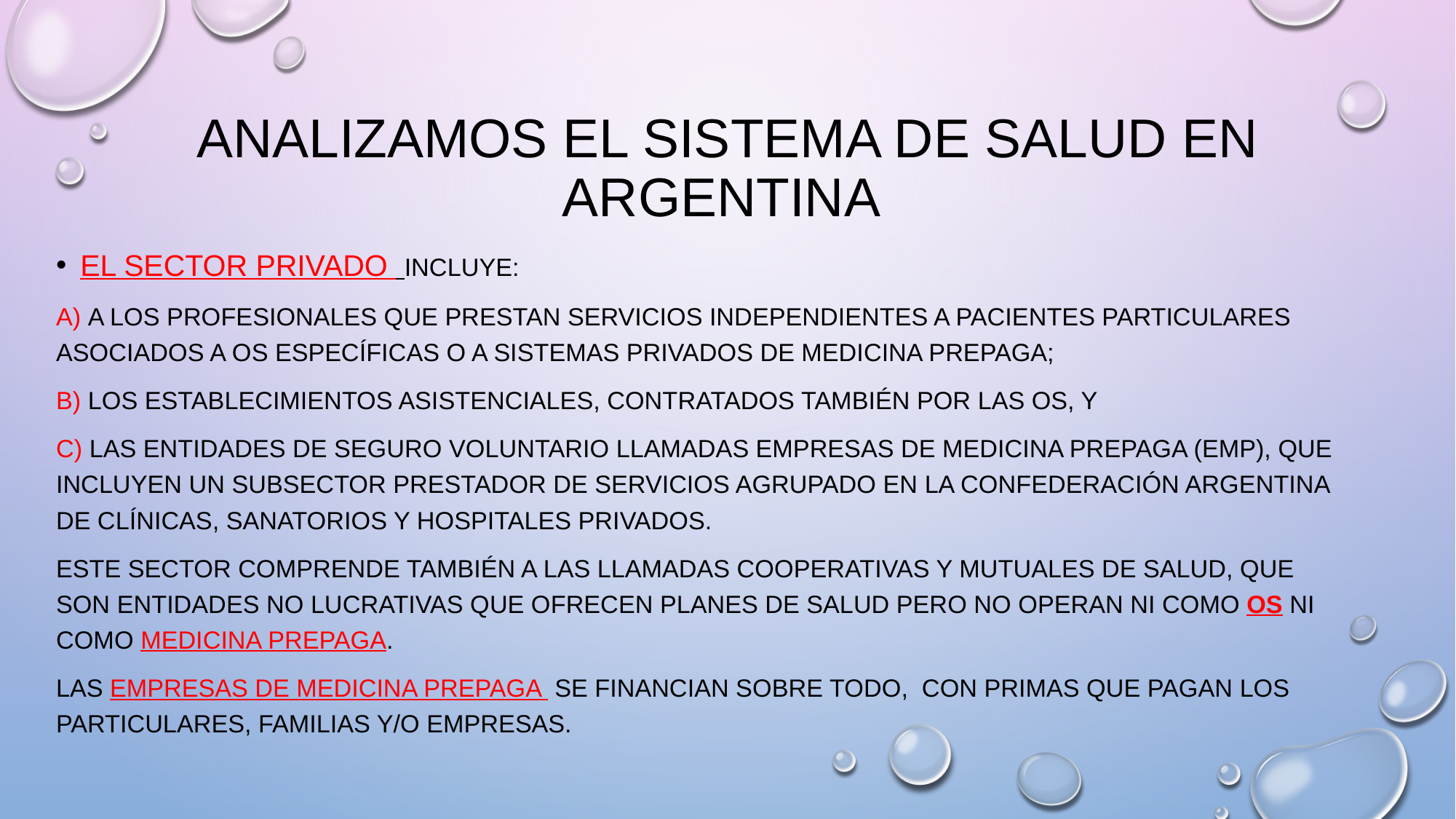

# Analizamos el sistema de salud en argentina
El sector privado  incluye:
a) a los profesionales que prestan servicios independientes a pacientes particulares asociados a OS específicas o a sistemas privados de medicina prepaga;
b) los establecimientos asistenciales, contratados también por las OS, y
c) las entidades de seguro voluntario llamadas Empresas de Medicina Prepaga (EMP), que incluyen un subsector prestador de servicios agrupado en la confederación Argentina de Clínicas, Sanatorios y Hospitales Privados.
Este sector comprende también a las llamadas cooperativas y mutuales de salud, que son entidades no lucrativas que ofrecen planes de salud pero no operan ni como OS ni como medicina prepaga.
las Empresas de Medicina Prepaga  se financian sobre todo,  con primas que pagan los particulares, familias y/o empresas.